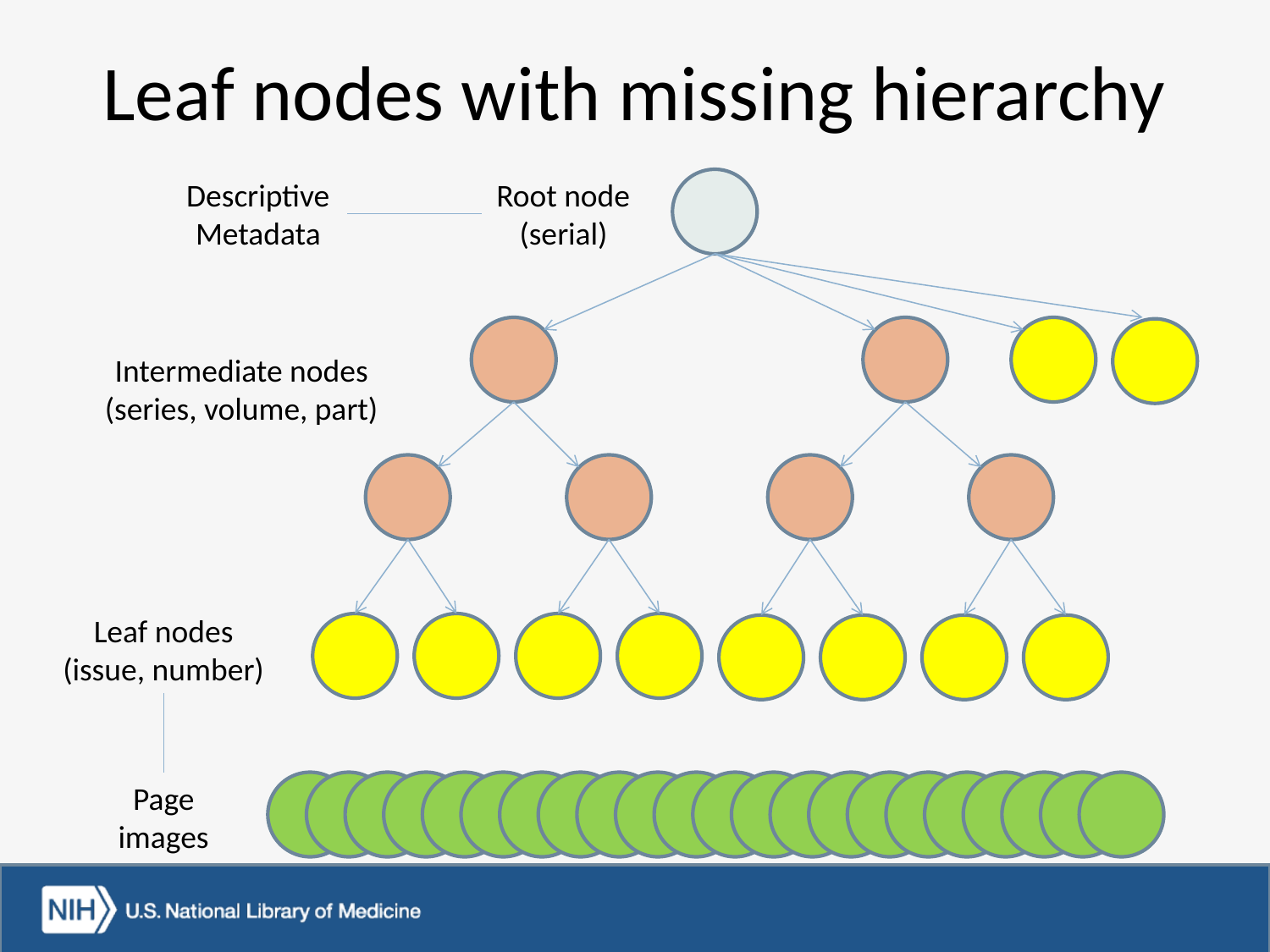

# Leaf nodes with missing hierarchy
Descriptive
Metadata
Root node
(serial)

Intermediate nodes
(series, volume, part)

Leaf nodes
(issue, number)

Page images